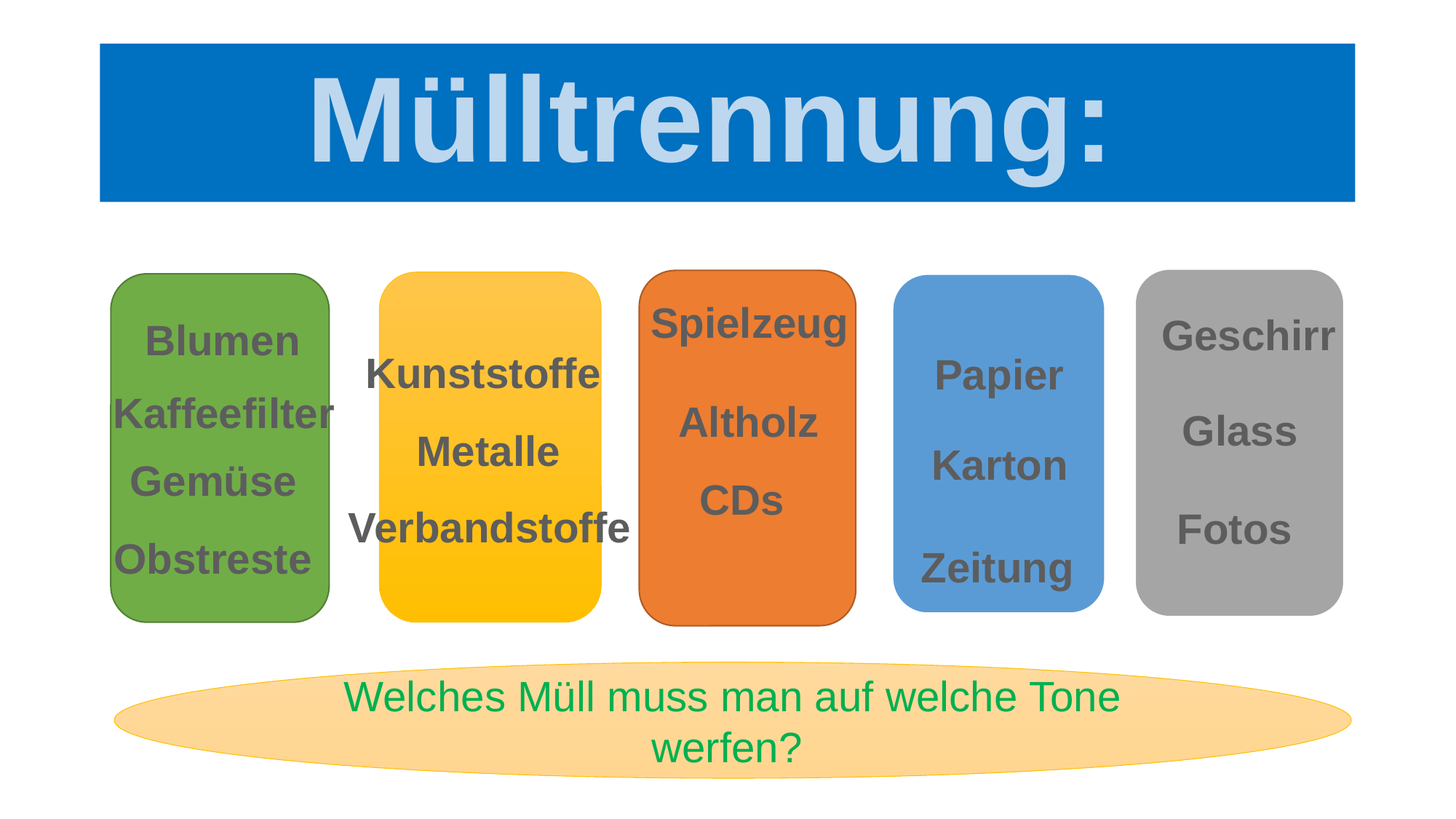

# Mülltrennung:

Spielzeug
Geschirr
Blumen
Kunststoffe
Papier
Kaffeefilter
Altholz
Glass
Metalle
Karton
Gemüse
CDs
Verbandstoffe
Fotos
Obstreste
Zeitung
Welches Müll muss man auf welche Tone werfen?